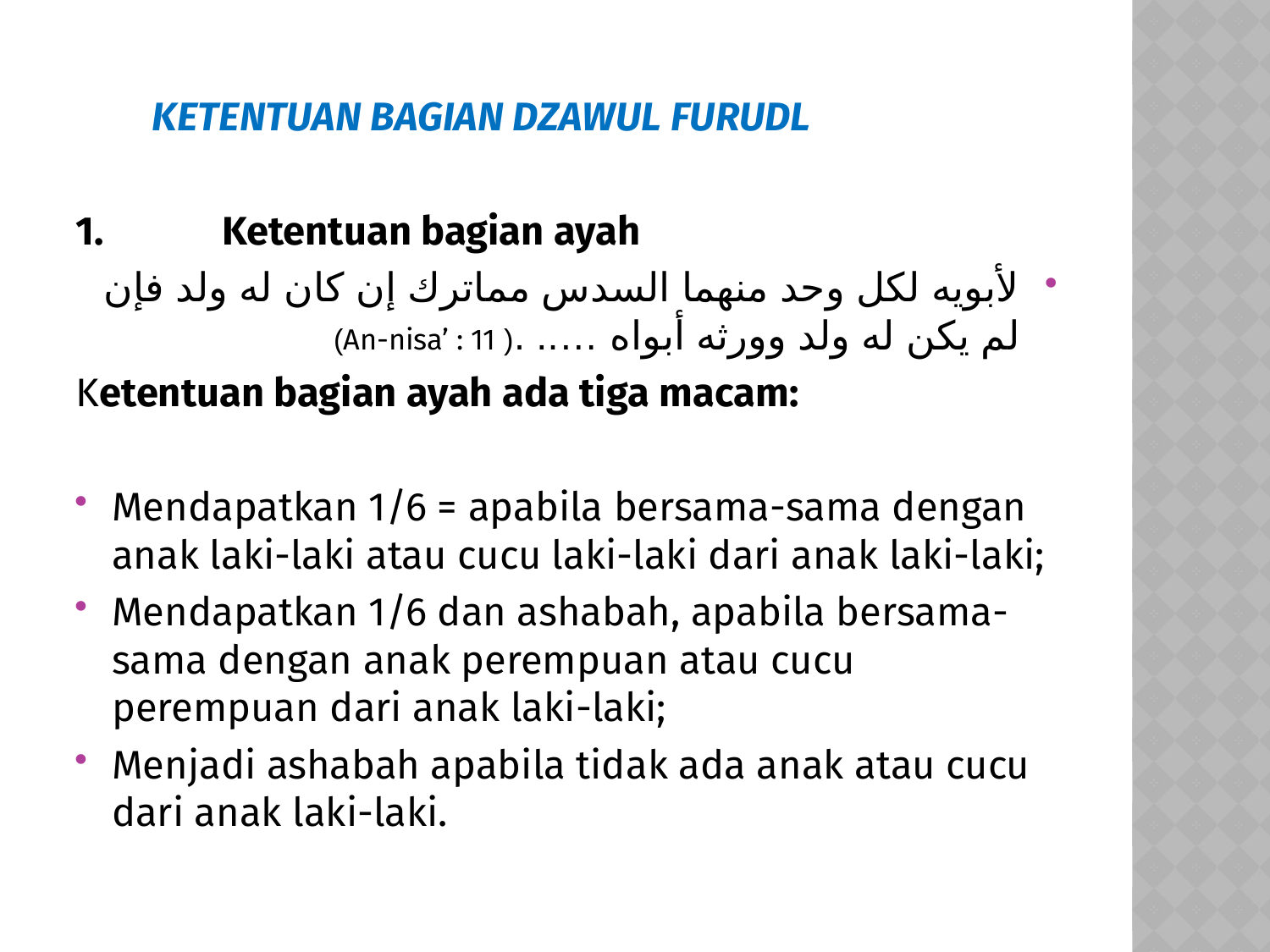

KETENTUAN BAGIAN DZAWUL FURUDL

1. 	Ketentuan bagian ayah
لأبويه لكل وحد منهما السدس مماترك إن كان له ولد فإن لم يكن له ولد وورثه أبواه ….. .( An-nisa’ : 11)
Ketentuan bagian ayah ada tiga macam:

Mendapatkan 1/6 = apabila bersama-sama dengan anak laki-laki atau cucu laki-laki dari anak laki-laki;
Mendapatkan 1/6 dan ashabah, apabila bersama-sama dengan anak perempuan atau cucu perempuan dari anak laki-laki;
Menjadi ashabah apabila tidak ada anak atau cucu dari anak laki-laki.